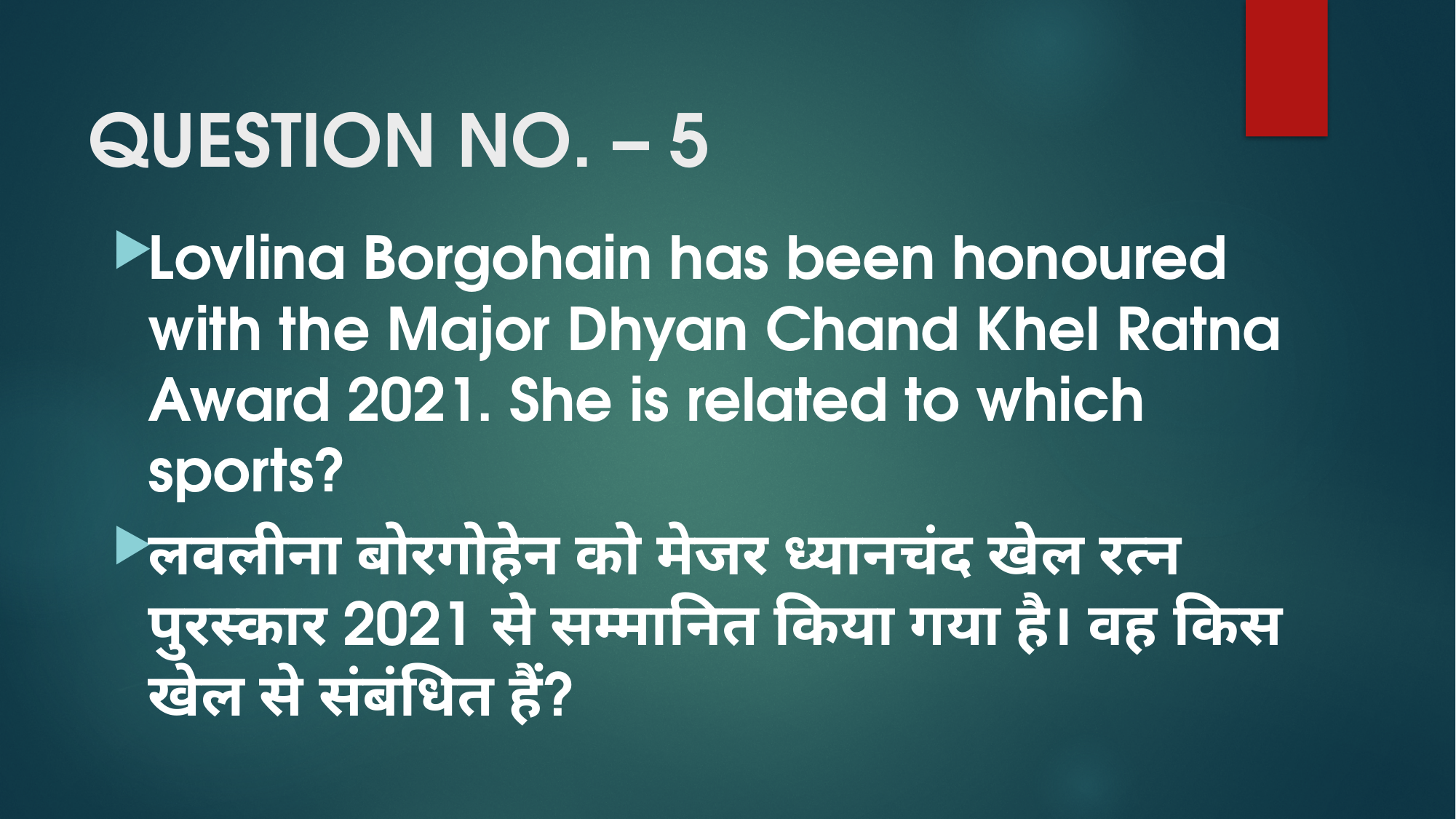

# QUESTION NO. – 5
Lovlina Borgohain has been honoured with the Major Dhyan Chand Khel Ratna Award 2021. She is related to which sports?
लवलीना बोरगोहेन को मेजर ध्यानचंद खेल रत्न पुरस्कार 2021 से सम्मानित किया गया है। वह किस खेल से संबंधित हैं?